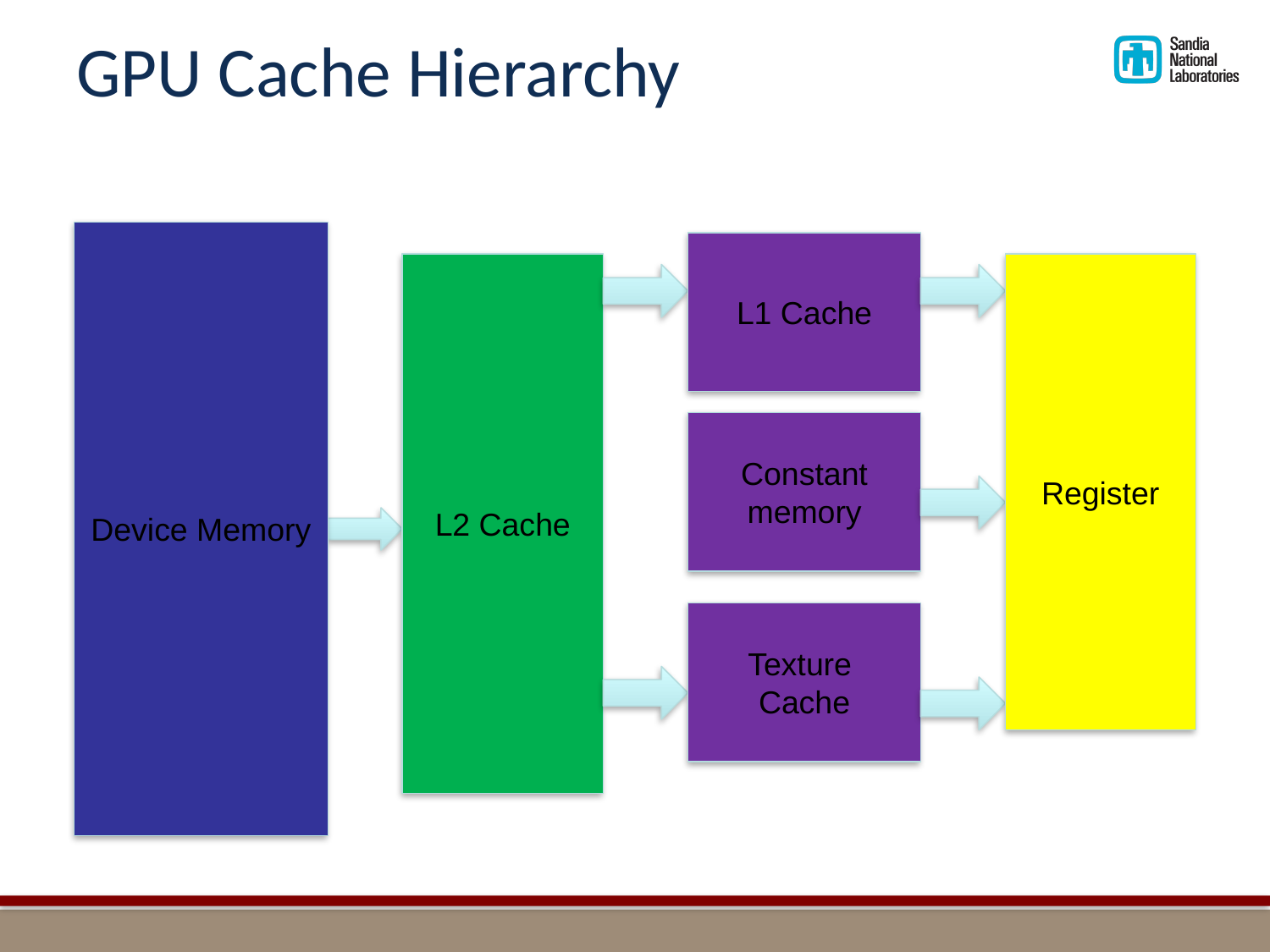

# GPU Cache Hierarchy
Device Memory
L1 Cache
L2 Cache
Register

Constant memory

Texture  Cache